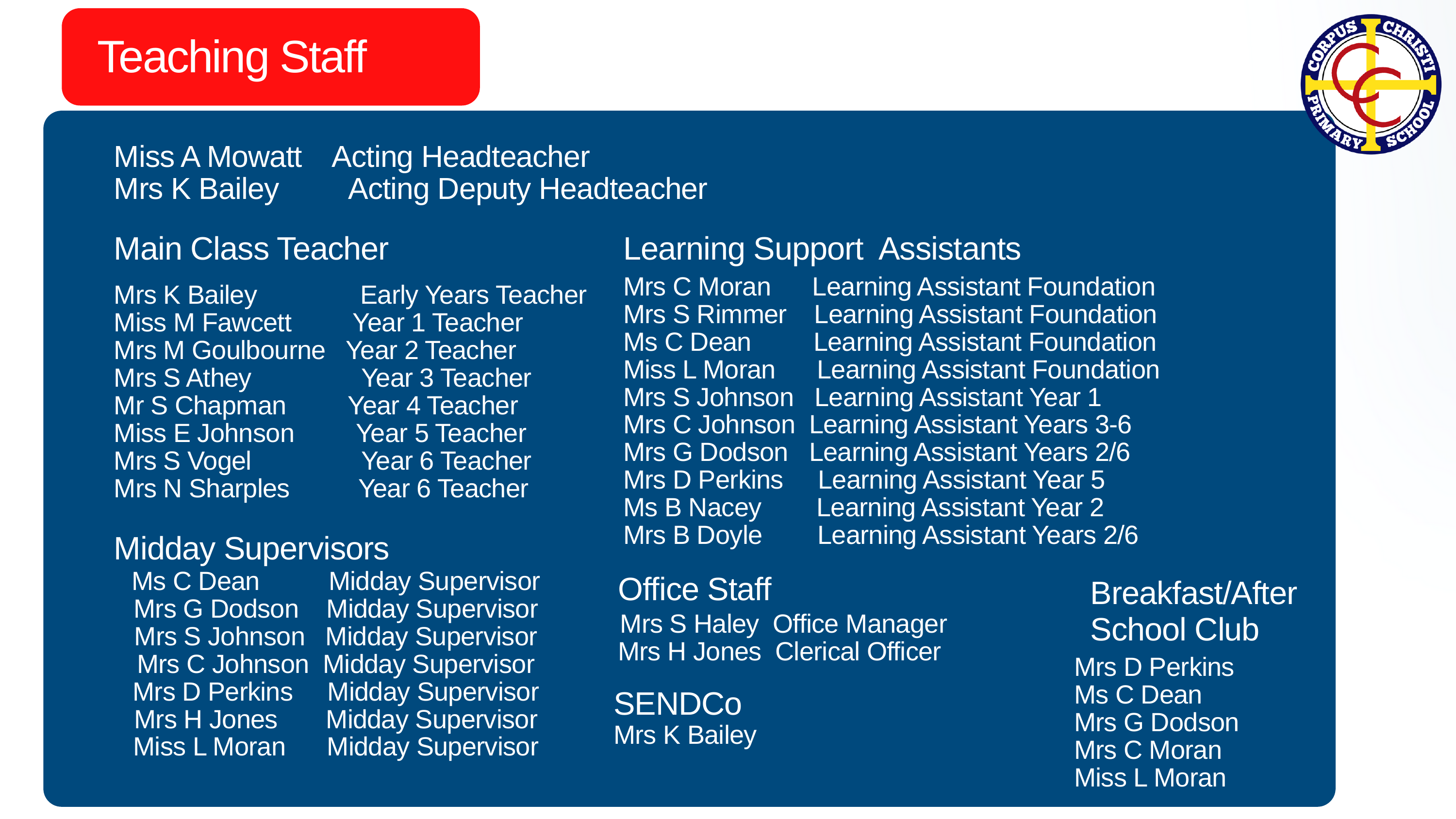

Teaching Staff

Miss A Mowatt    Acting Headteacher
Mrs K Bailey         Acting Deputy Headteacher
Main Class Teacher
Learning Support  Assistants
Mrs C Moran      Learning Assistant Foundation
Mrs S Rimmer    Learning Assistant Foundation
Ms C Dean         Learning Assistant Foundation
Miss L Moran      Learning Assistant Foundation
Mrs S Johnson   Learning Assistant Year 1
Mrs C Johnson  Learning Assistant Years 3-6
Mrs G Dodson   Learning Assistant Years 2/6
Mrs D Perkins     Learning Assistant Year 5
Ms B Nacey        Learning Assistant Year 2
Mrs B Doyle        Learning Assistant Years 2/6
Mrs K Bailey               Early Years Teacher
Miss M Fawcett         Year 1 Teacher
Mrs M Goulbourne   Year 2 Teacher
Mrs S Athey                Year 3 Teacher
Mr S Chapman         Year 4 Teacher
Miss E Johnson         Year 5 Teacher
Mrs S Vogel                Year 6 Teacher
Mrs N Sharples          Year 6 Teacher
Midday Supervisors
Ms C Dean          Midday Supervisor
Mrs G Dodson    Midday Supervisor
Mrs S Johnson   Midday Supervisor
Mrs C Johnson  Midday Supervisor
Mrs D Perkins     Midday Supervisor
Mrs H Jones       Midday Supervisor
Miss L Moran      Midday Supervisor
Office Staff
          Breakfast/After
          School Club
Mrs S Haley  Office Manager
    Mrs H Jones  Clerical Officer
          Mrs D Perkins
          Ms C Dean
          Mrs G Dodson
          Mrs C Moran
          Miss L Moran

SENDCo
Mrs K Bailey